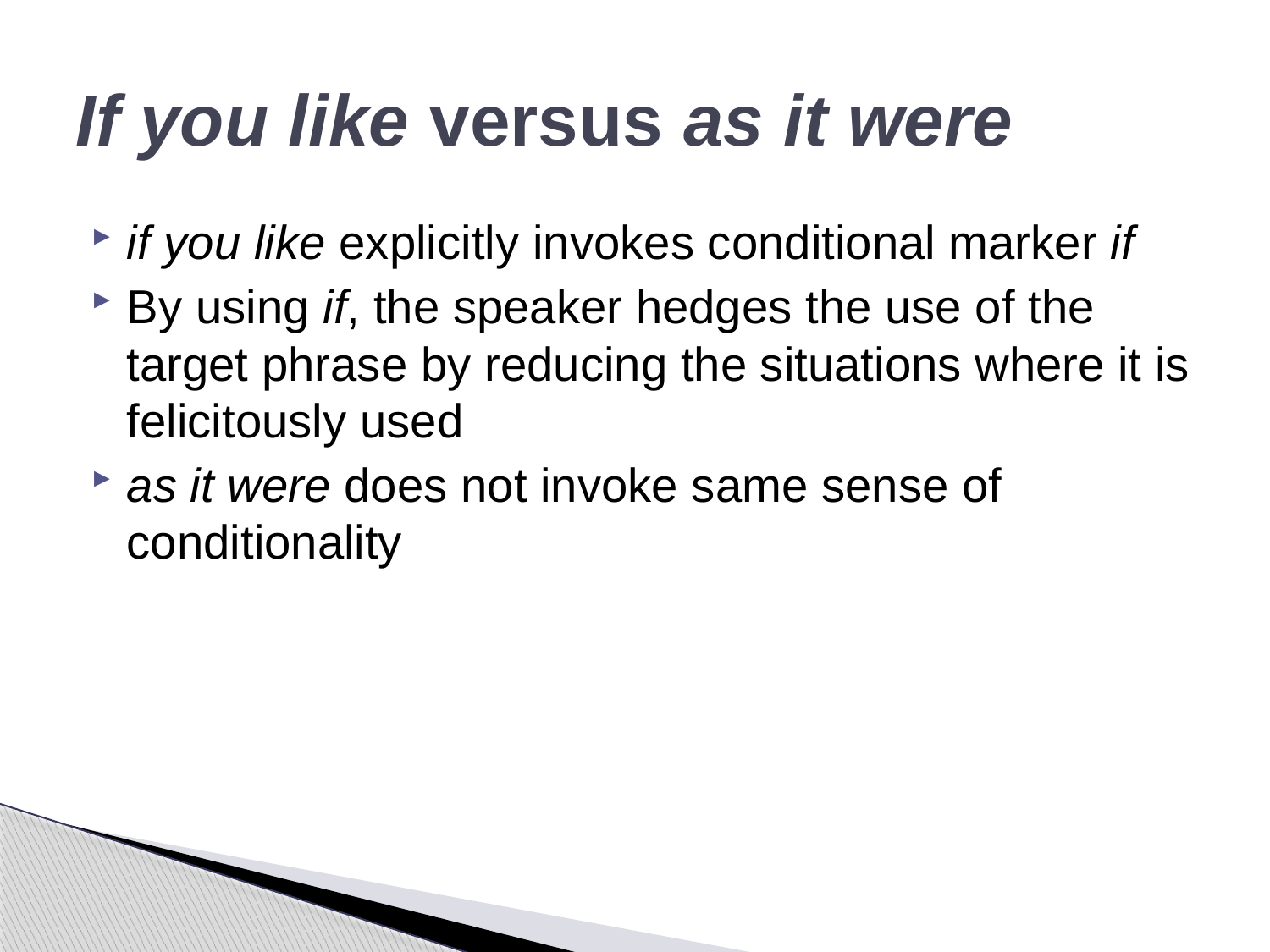

# If you like versus as it were
if you like explicitly invokes conditional marker if
By using if, the speaker hedges the use of the target phrase by reducing the situations where it is felicitously used
as it were does not invoke same sense of conditionality